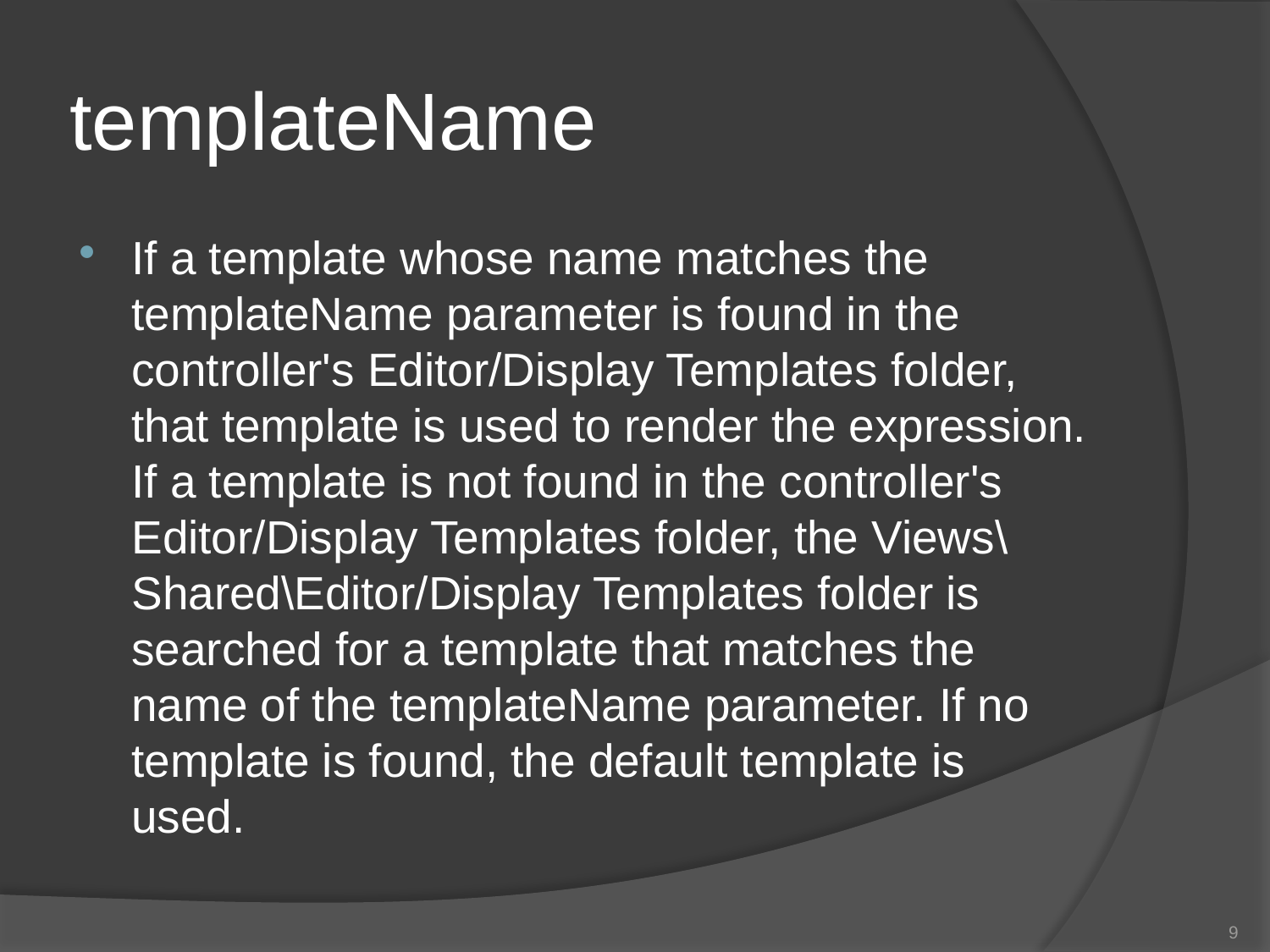

# templateName
If a template whose name matches the templateName parameter is found in the controller's Editor/Display Templates folder, that template is used to render the expression. If a template is not found in the controller's Editor/Display Templates folder, the Views\Shared\Editor/Display Templates folder is searched for a template that matches the name of the templateName parameter. If no template is found, the default template is used.
9